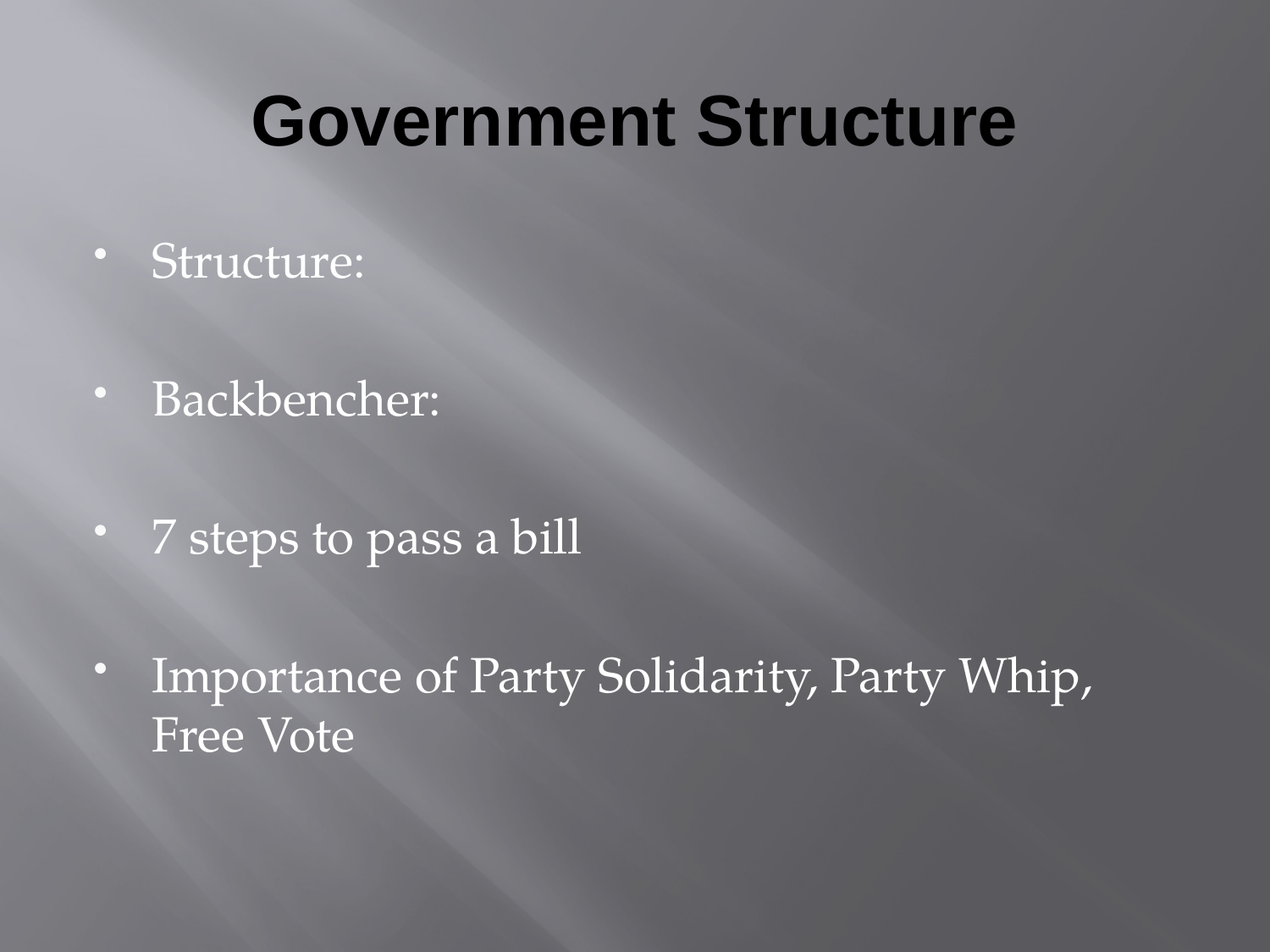

# Government Structure
Structure:

Backbencher:

7 steps to pass a bill

Importance of Party Solidarity, Party Whip, Free Vote